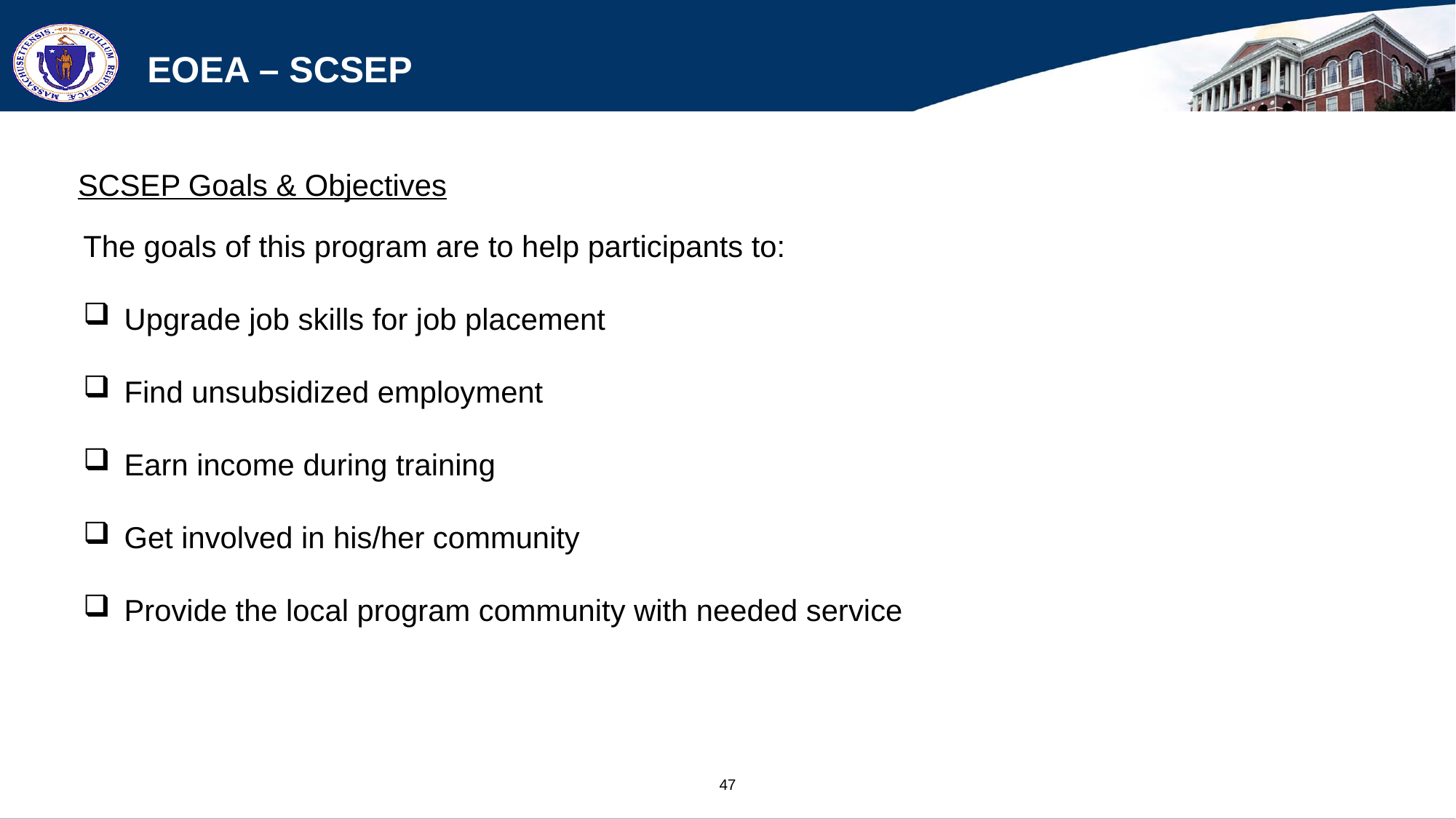

# EOEA – SCSEP
SCSEP Goals & Objectives

The goals of this program are to help participants to:

Upgrade job skills for job placement

Find unsubsidized employment

Earn income during training

Get involved in his/her community

Provide the local program community with needed service